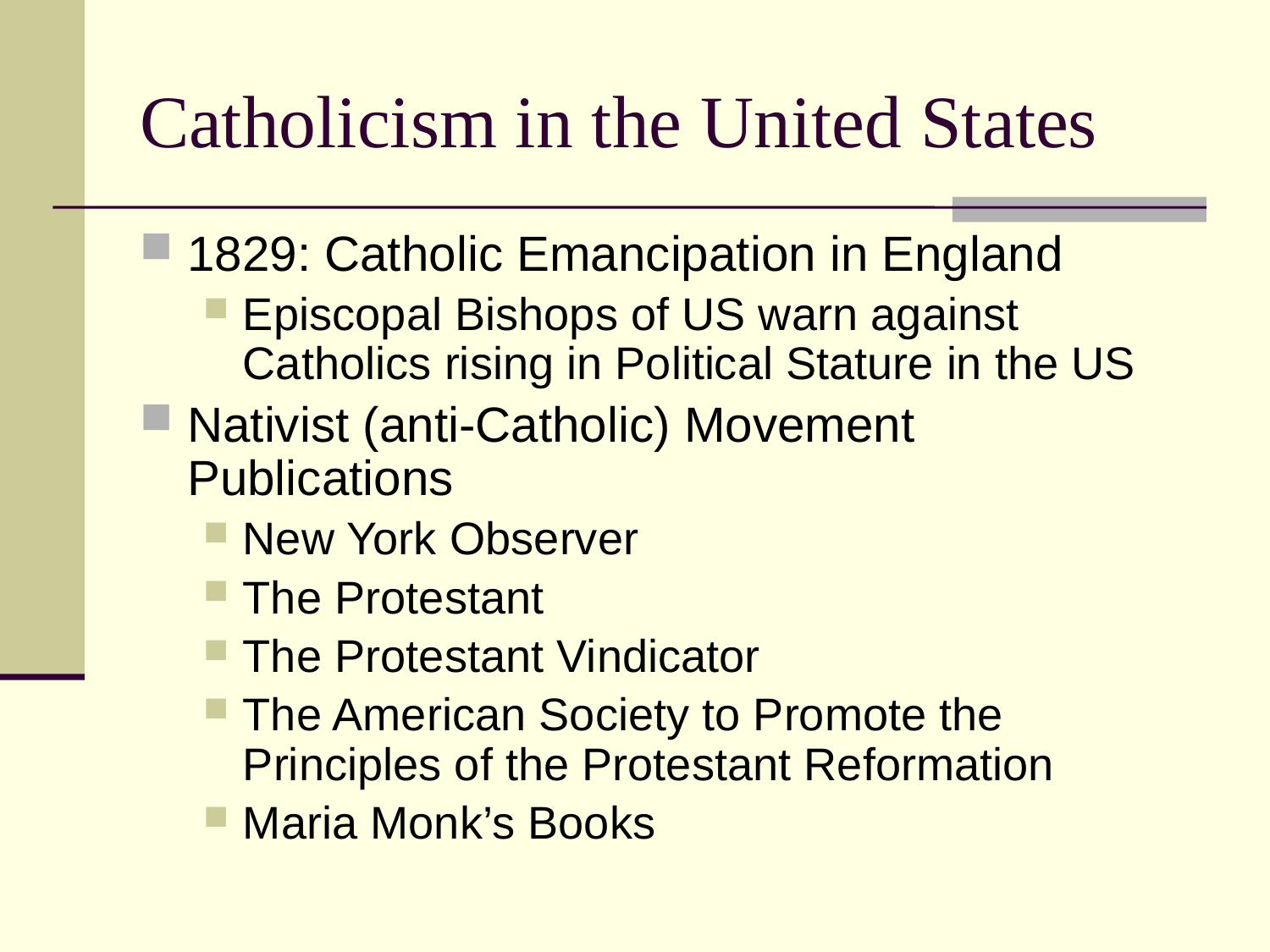

# Catholicism in the United States
1829: Catholic Emancipation in England
Episcopal Bishops of US warn against Catholics rising in Political Stature in the US
Nativist (anti-Catholic) Movement Publications
New York Observer
The Protestant
The Protestant Vindicator
The American Society to Promote the Principles of the Protestant Reformation
Maria Monk’s Books